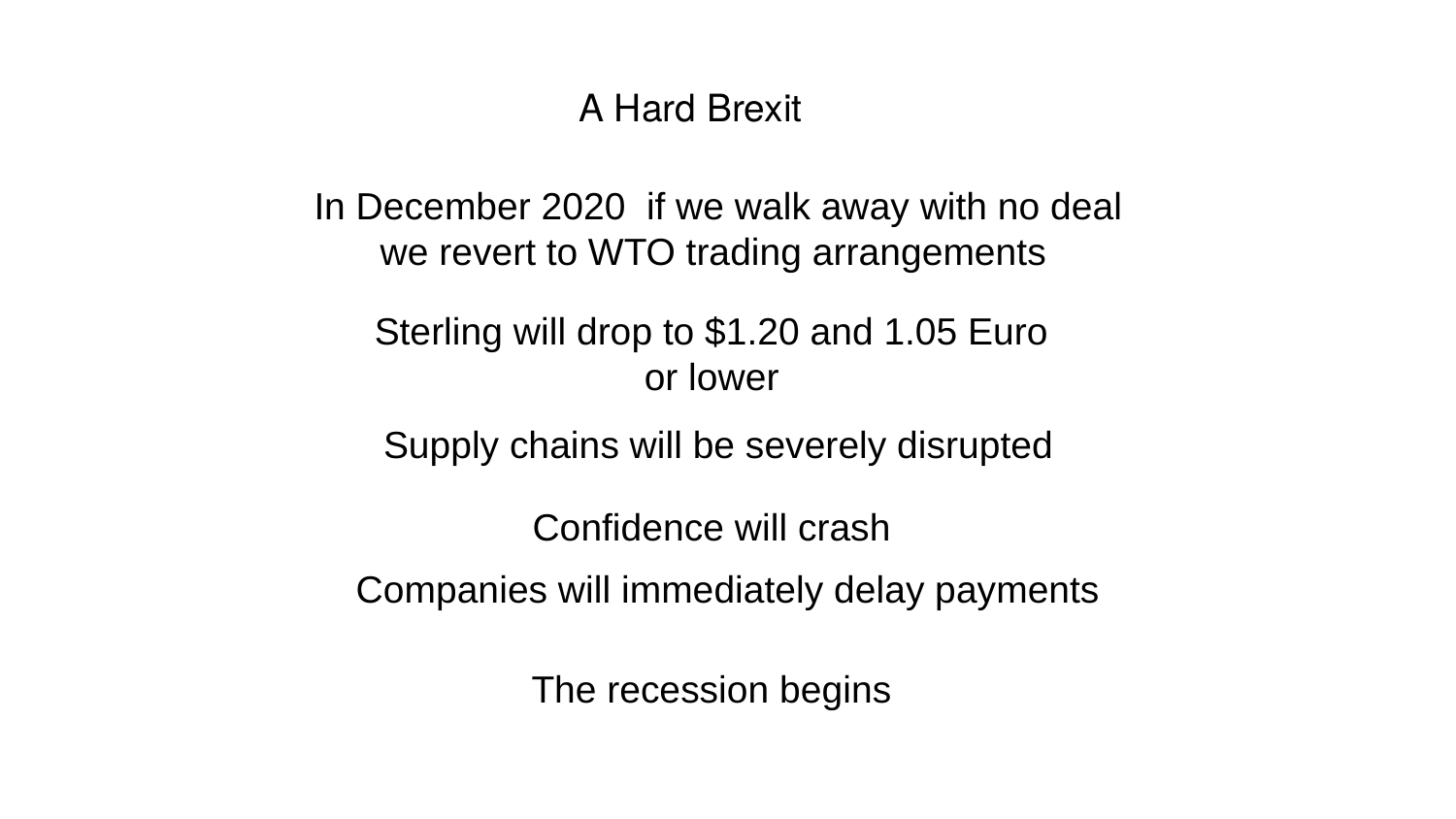

A Hard Brexit
In December 2020  if we walk away with no deal
we revert to WTO trading arrangements
Sterling will drop to $1.20 and 1.05 Euro
or lower
Supply chains will be severely disrupted
Confidence will crash
Companies will immediately delay payments
The recession begins